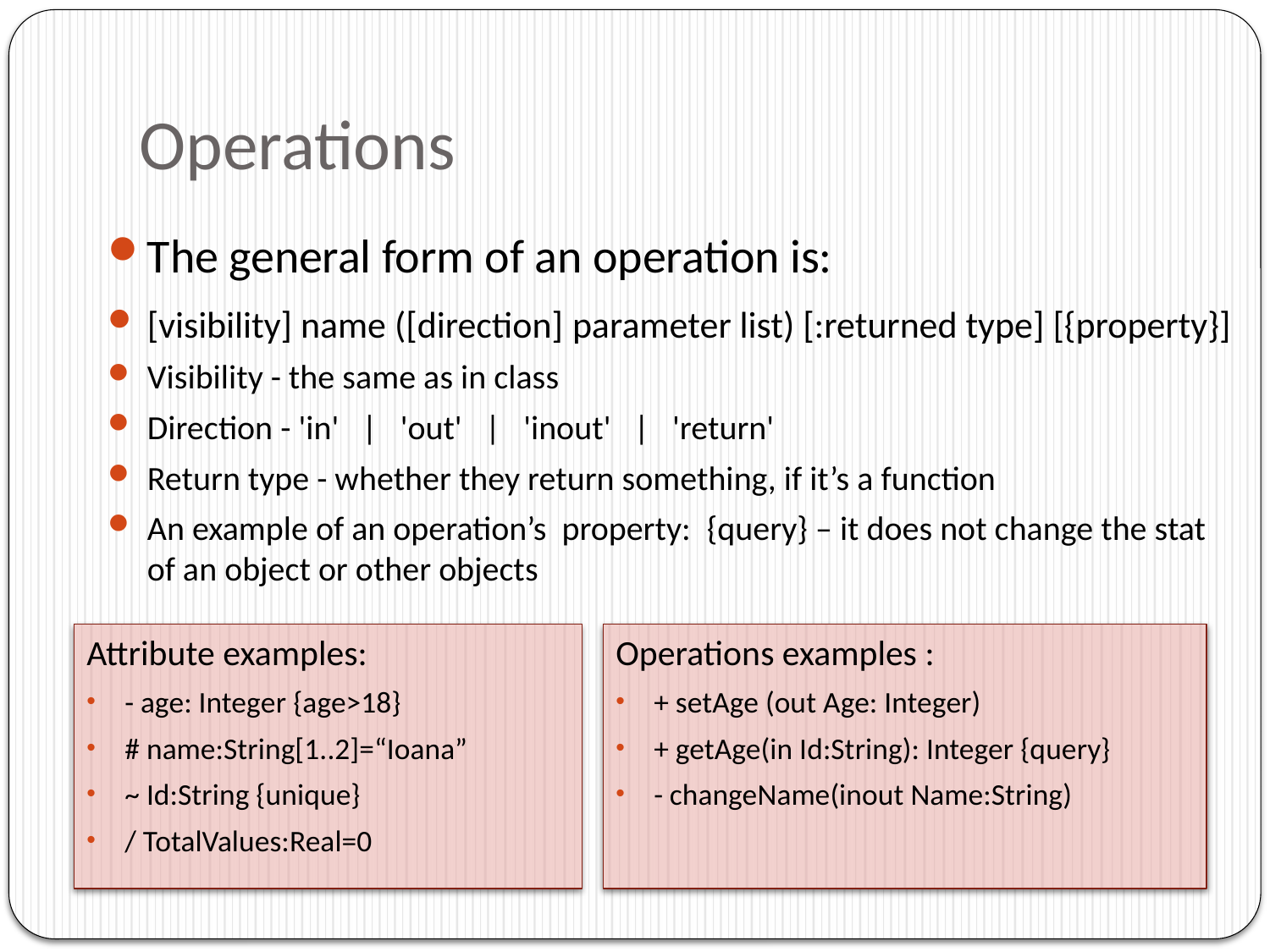

# Operations
The general form of an operation is:
[visibility] name ([direction] parameter list) [:returned type] [{property}]
Visibility - the same as in class
Direction - 'in'   |   'out'   |   'inout'   |   'return'
Return type - whether they return something, if it’s a function
An example of an operation’s  property:  {query} – it does not change the stat of an object or other objects

Attribute examples:
- age: Integer {age>18}
# name:String[1..2]=“Ioana”
~ Id:String {unique}
/ TotalValues:Real=0

Operations examples :
+ setAge (out Age: Integer)
+ getAge(in Id:String): Integer {query}
- changeName(inout Name:String)